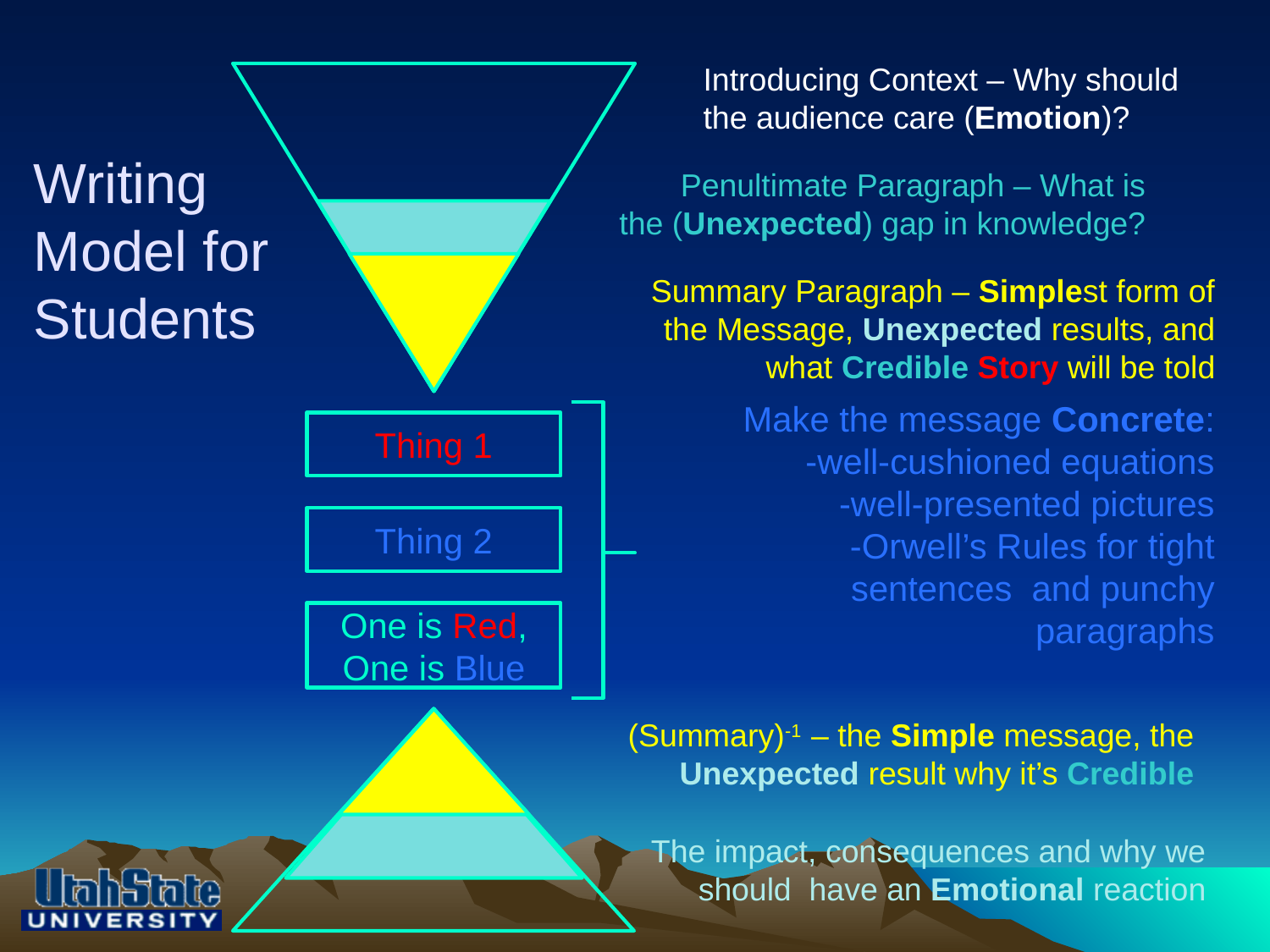

Introducing Context – Why should
the audience care (Emotion)?

# Writing Model for Students
Penultimate Paragraph – What is
the (Unexpected) gap in knowledge?

Summary Paragraph – Simplest form of the Message, Unexpected results, and what Credible Story will be told

Make the message Concrete:
-well-cushioned equations
-well-presented pictures
-Orwell’s Rules for tight sentences  and punchy paragraphs

Thing 1
Thing 2
One is Red, One is Blue

(Summary)-1  – the Simple message, the Unexpected result why it’s Credible
The impact, consequences and why we
should  have an Emotional reaction